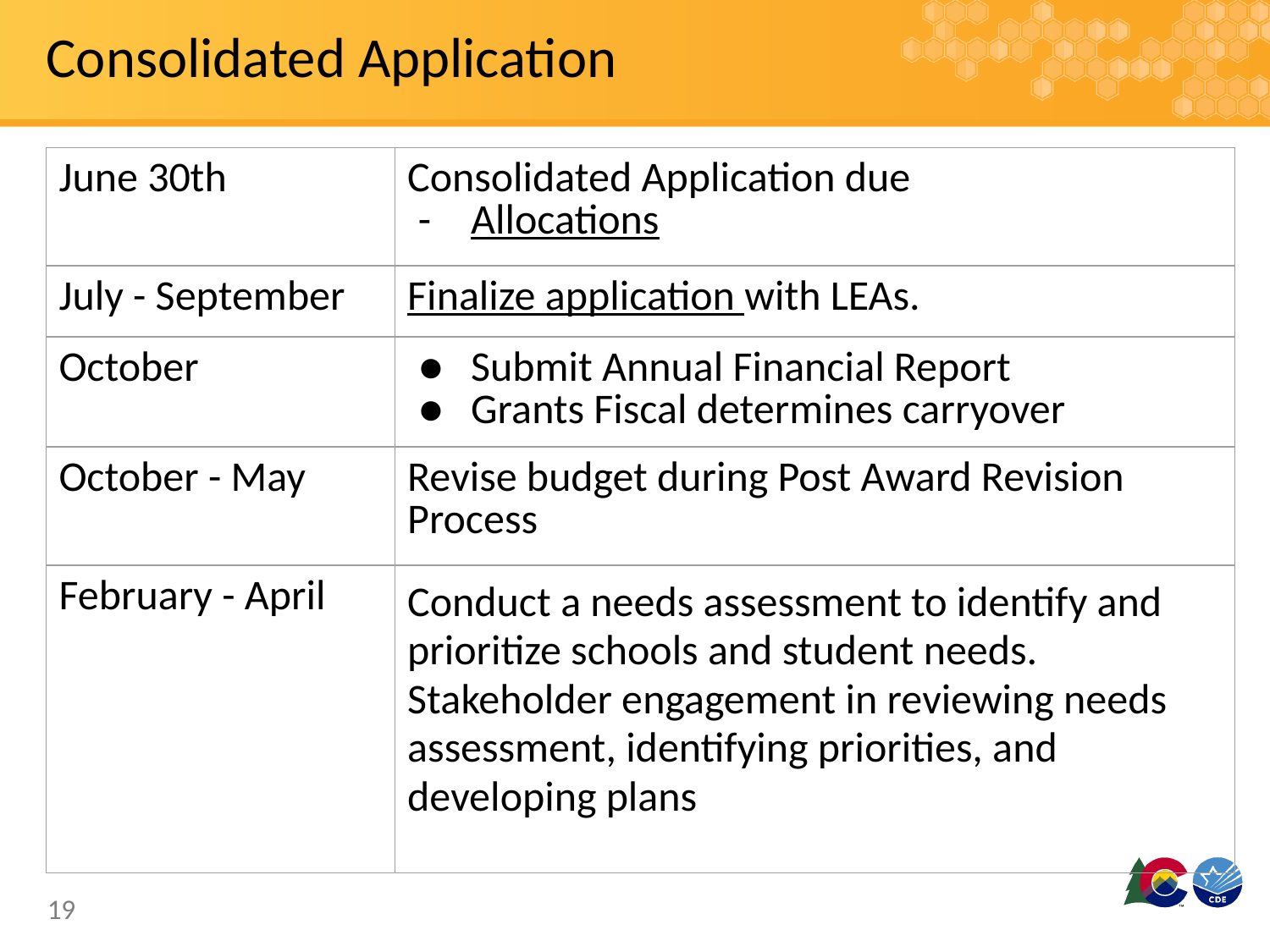

# Consolidated Application
| June 30th | Consolidated Application due Allocations |
| --- | --- |
| July - September | Finalize application with LEAs. |
| October | Submit Annual Financial Report Grants Fiscal determines carryover |
| October - May | Revise budget during Post Award Revision Process |
| February - April | Conduct a needs assessment to identify and prioritize schools and student needs. Stakeholder engagement in reviewing needs assessment, identifying priorities, and developing plans |
19